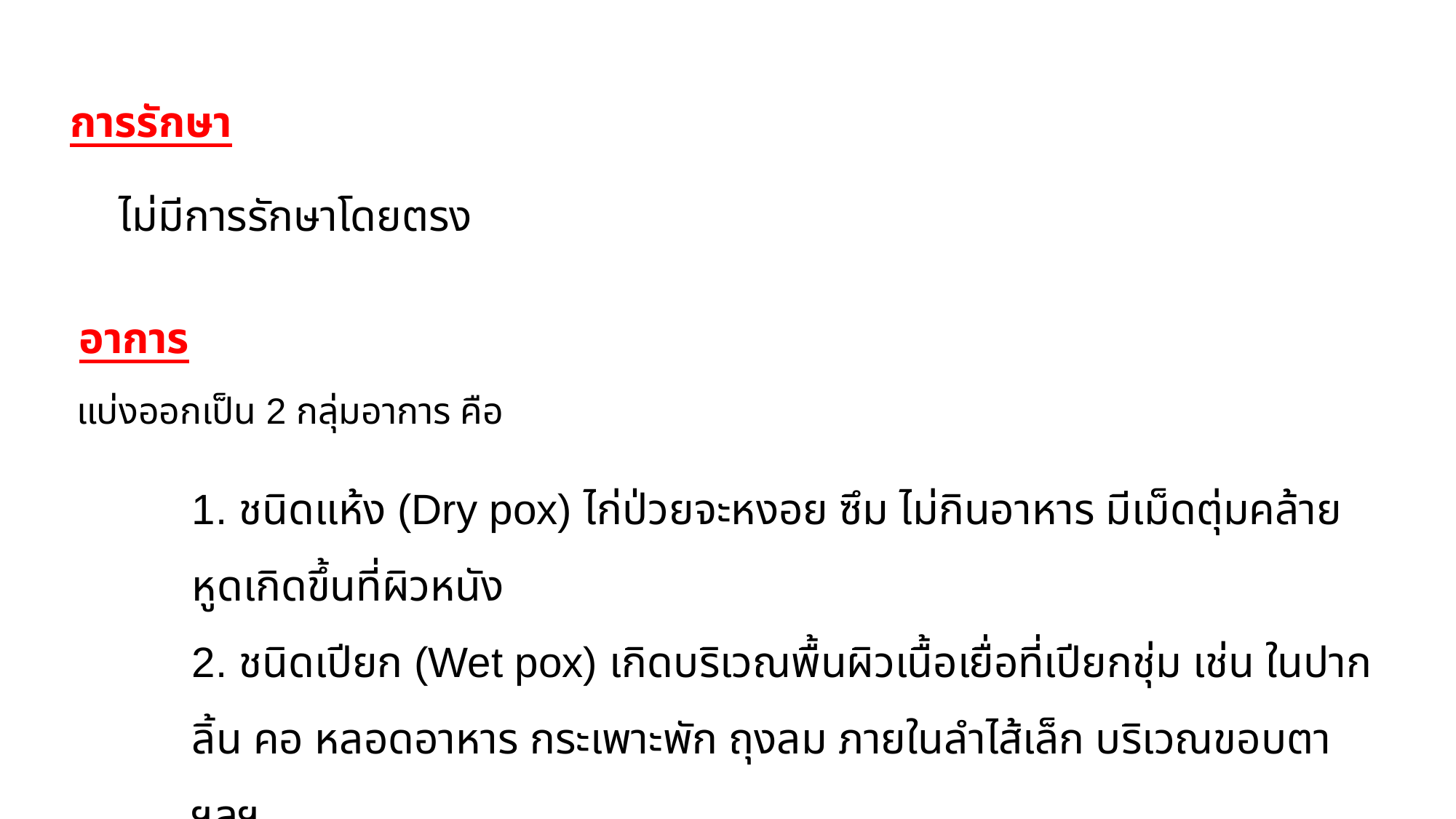

การรักษา
ไม่มีการรักษาโดยตรง
อาการ
แบ่งออกเป็น 2 กลุ่มอาการ คือ
1. ชนิดแห้ง (Dry pox) ไก่ป่วยจะหงอย ซึม ไม่กินอาหาร มีเม็ดตุ่มคล้ายหูดเกิดขึ้นที่ผิวหนัง
2. ชนิดเปียก (Wet pox) เกิดบริเวณพื้นผิวเนื้อเยื่อที่เปียกชุ่ม เช่น ในปาก ลิ้น คอ หลอดอาหาร กระเพาะพัก ถุงลม ภายในลำไส้เล็ก บริเวณขอบตา ฯลฯ